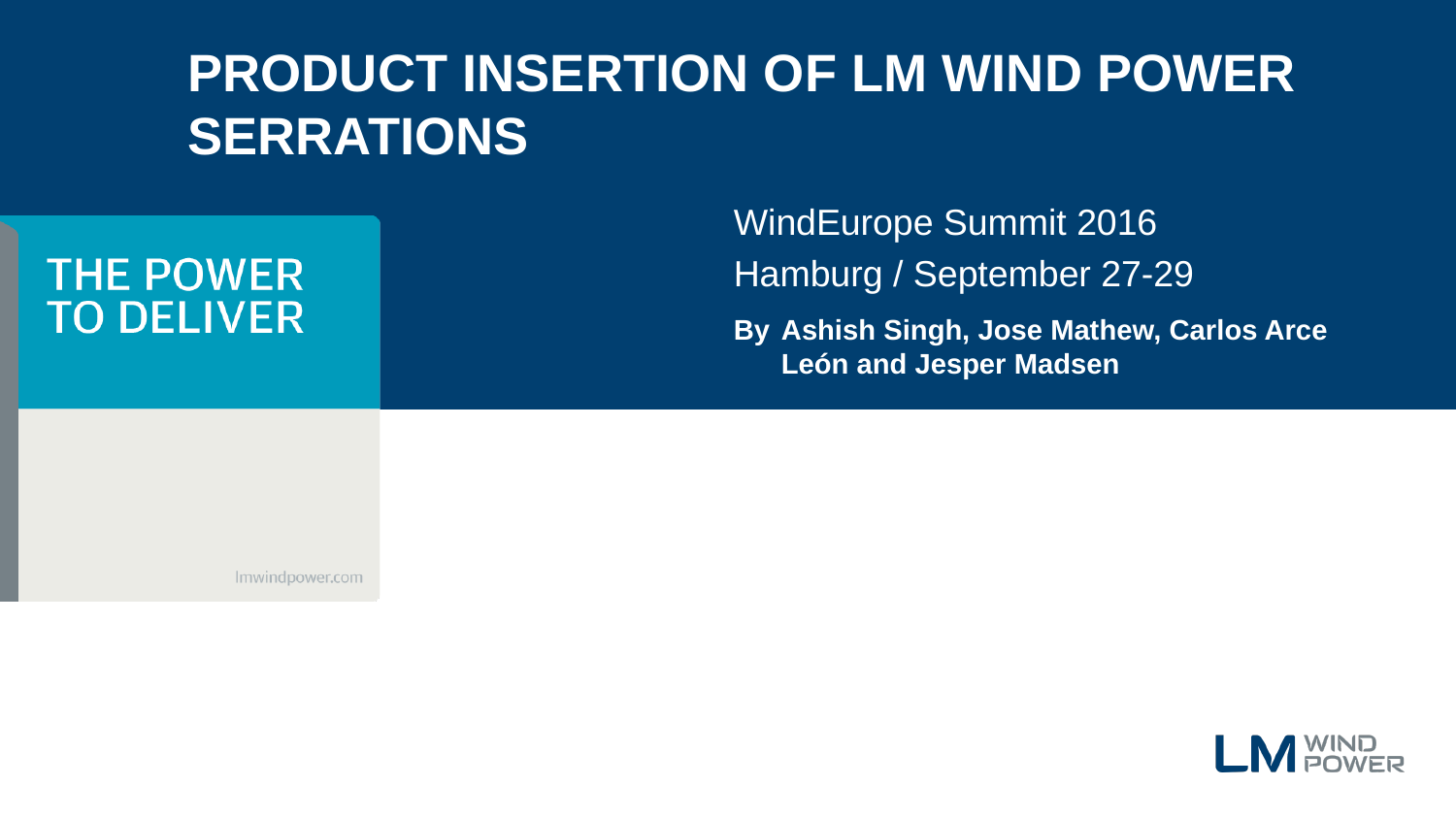

# Product Insertion of LM Wind Power Serrations asi@lmwindpower.com
WindEurope Summit 2016
Hamburg / September 27-29
Ashish Singh, Jose Mathew, Carlos Arce León and Jesper Madsen